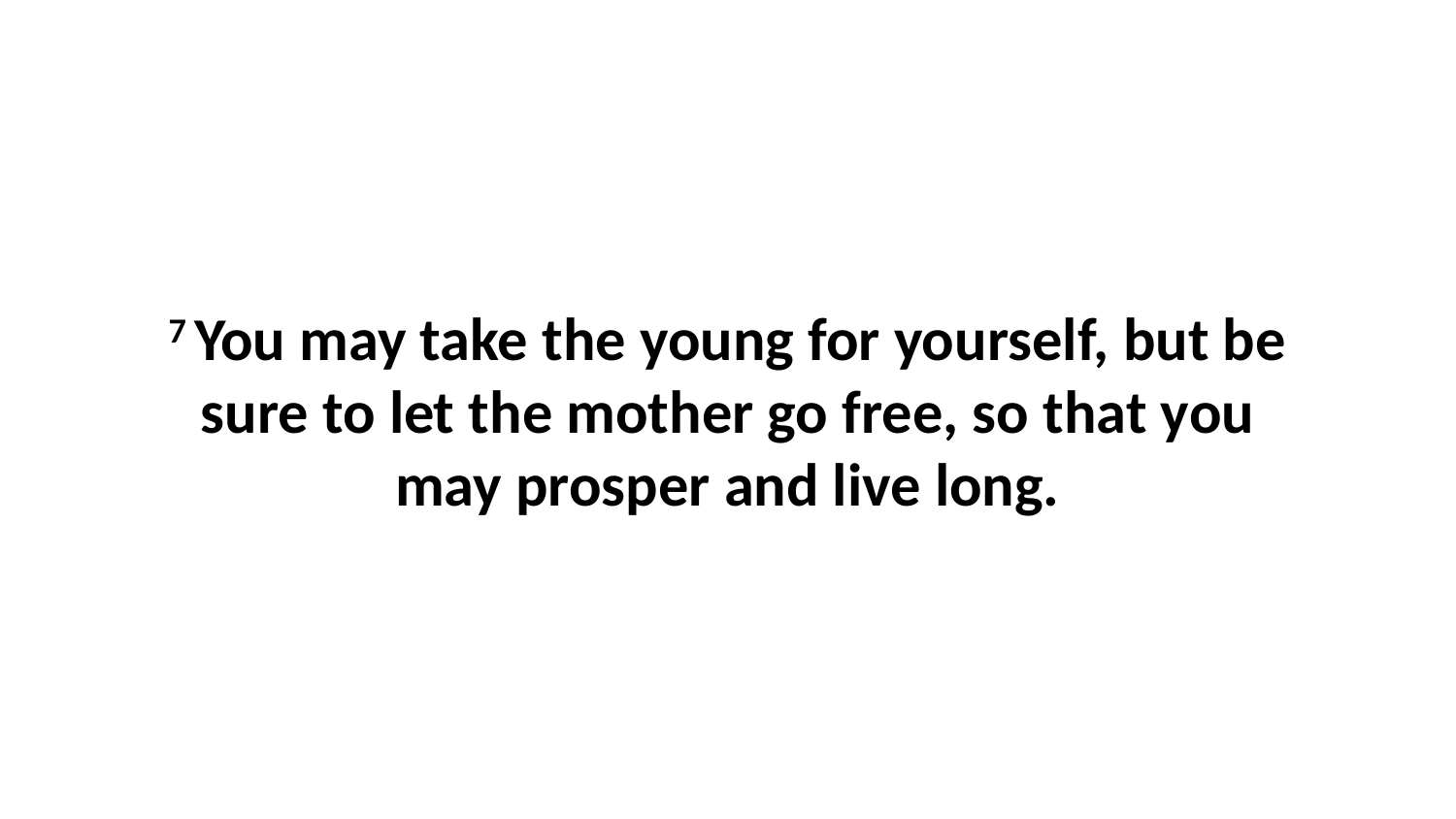

7 You may take the young for yourself, but be sure to let the mother go free, so that you may prosper and live long.